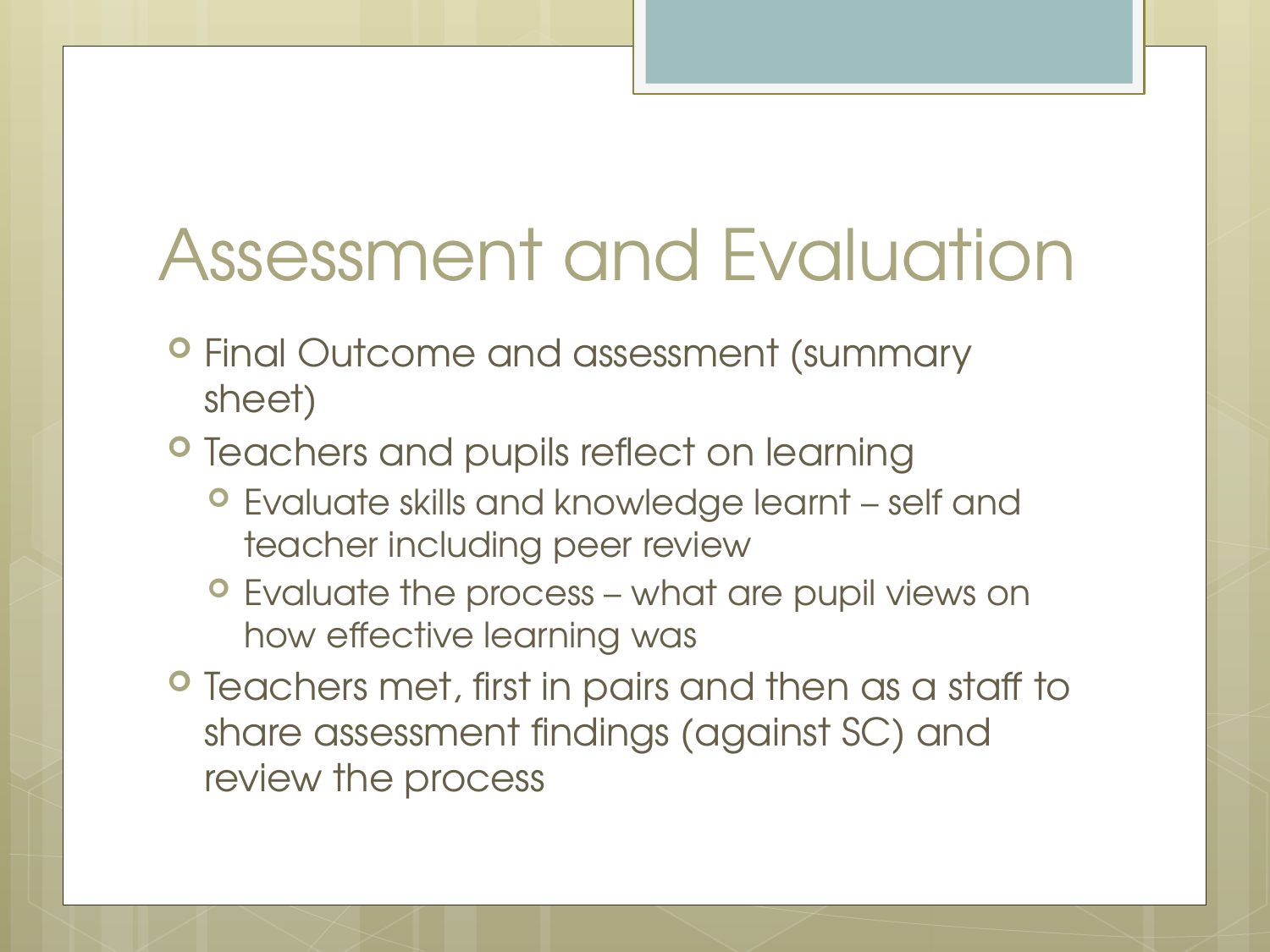

# Assessment and Evaluation
Final Outcome and assessment (summary sheet)
Teachers and pupils reflect on learning
Evaluate skills and knowledge learnt – self and teacher including peer review
Evaluate the process – what are pupil views on how effective learning was
Teachers met, first in pairs and then as a staff to share assessment findings (against SC) and review the process